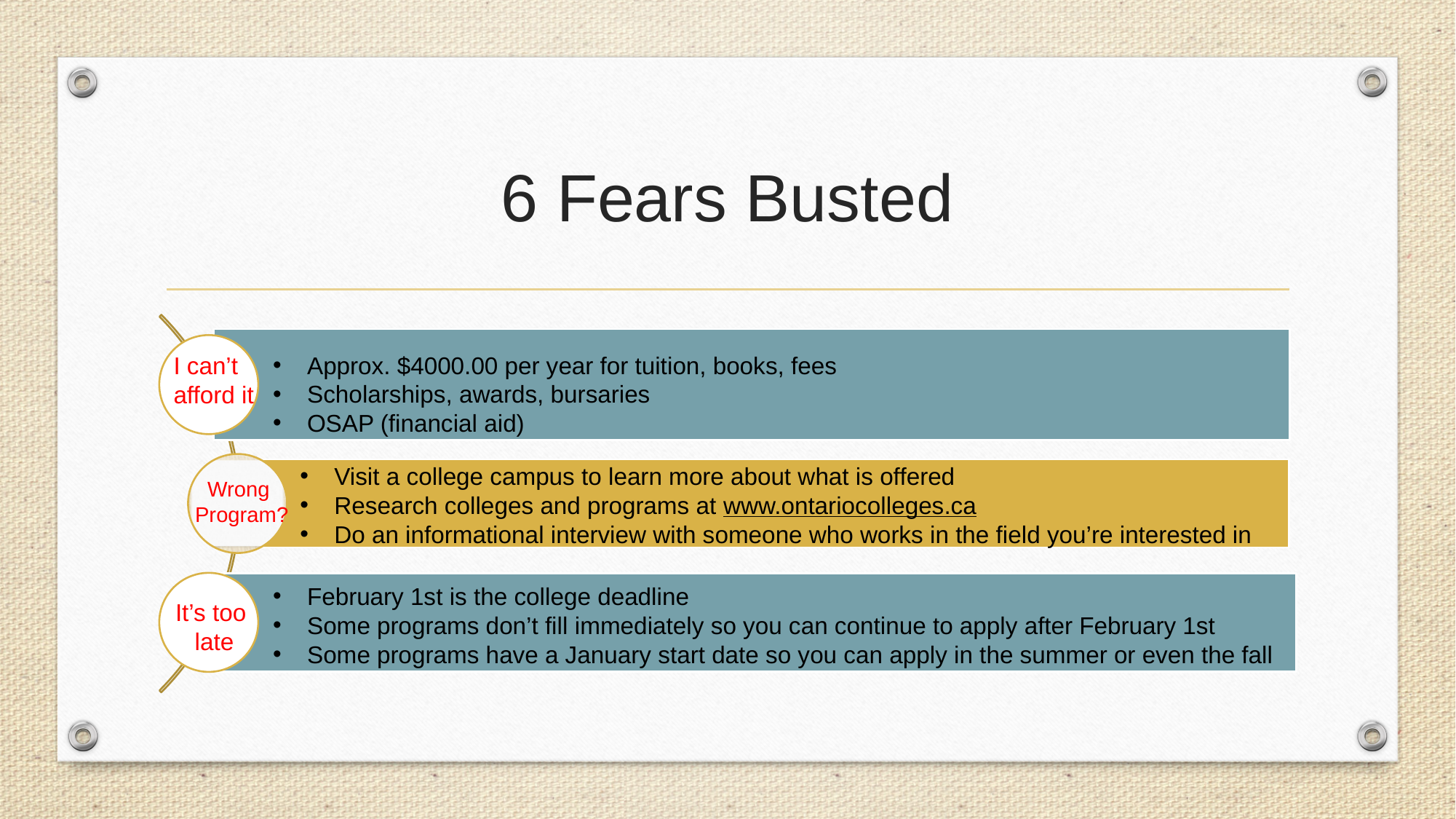

# 6 Fears Busted

Approx. $4000.00 per year for tuition, books, fees
Scholarships, awards, bursaries
OSAP (financial aid)
I can’t afford it
Visit a college campus to learn more about what is offered
Research colleges and programs at www.ontariocolleges.ca
Do an informational interview with someone who works in the field you’re interested in
Wrong
Program?
February 1st is the college deadline
Some programs don’t fill immediately so you can continue to apply after February 1st
Some programs have a January start date so you can apply in the summer or even the fall
It’s too
late